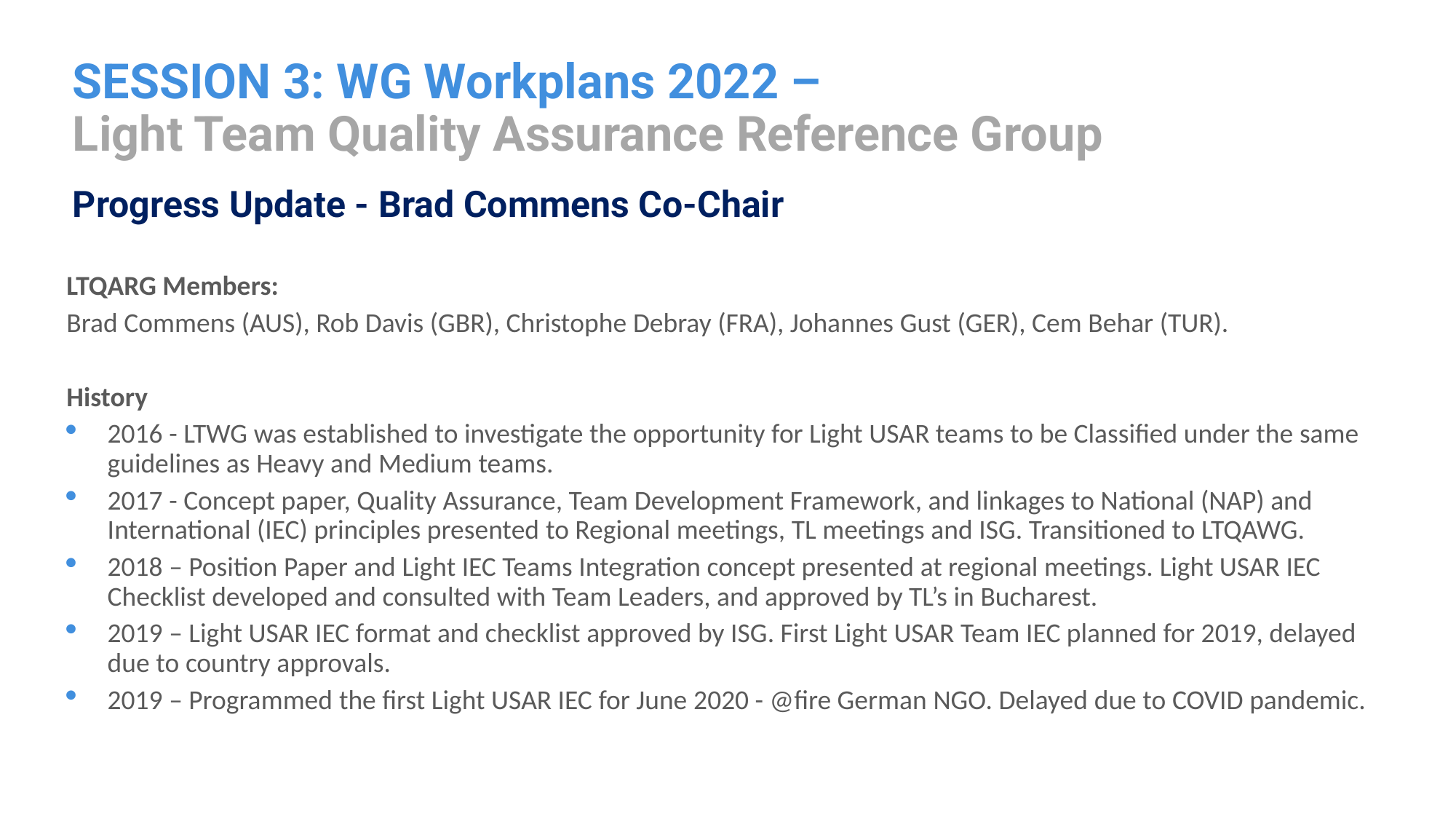

# SESSION 3: WG Workplans 2022 – Light Team Quality Assurance Reference Group
Progress Update - Brad Commens Co-Chair

LTQARG Members:
Brad Commens (AUS), Rob Davis (GBR), Christophe Debray (FRA), Johannes Gust (GER), Cem Behar (TUR).

History
2016 - LTWG was established to investigate the opportunity for Light USAR teams to be Classified under the same guidelines as Heavy and Medium teams.
2017 - Concept paper, Quality Assurance, Team Development Framework, and linkages to National (NAP) and International (IEC) principles presented to Regional meetings, TL meetings and ISG. Transitioned to LTQAWG.
2018 – Position Paper and Light IEC Teams Integration concept presented at regional meetings. Light USAR IEC Checklist developed and consulted with Team Leaders, and approved by TL’s in Bucharest.
2019 – Light USAR IEC format and checklist approved by ISG. First Light USAR Team IEC planned for 2019, delayed due to country approvals.
2019 – Programmed the first Light USAR IEC for June 2020 - @fire German NGO. Delayed due to COVID pandemic.